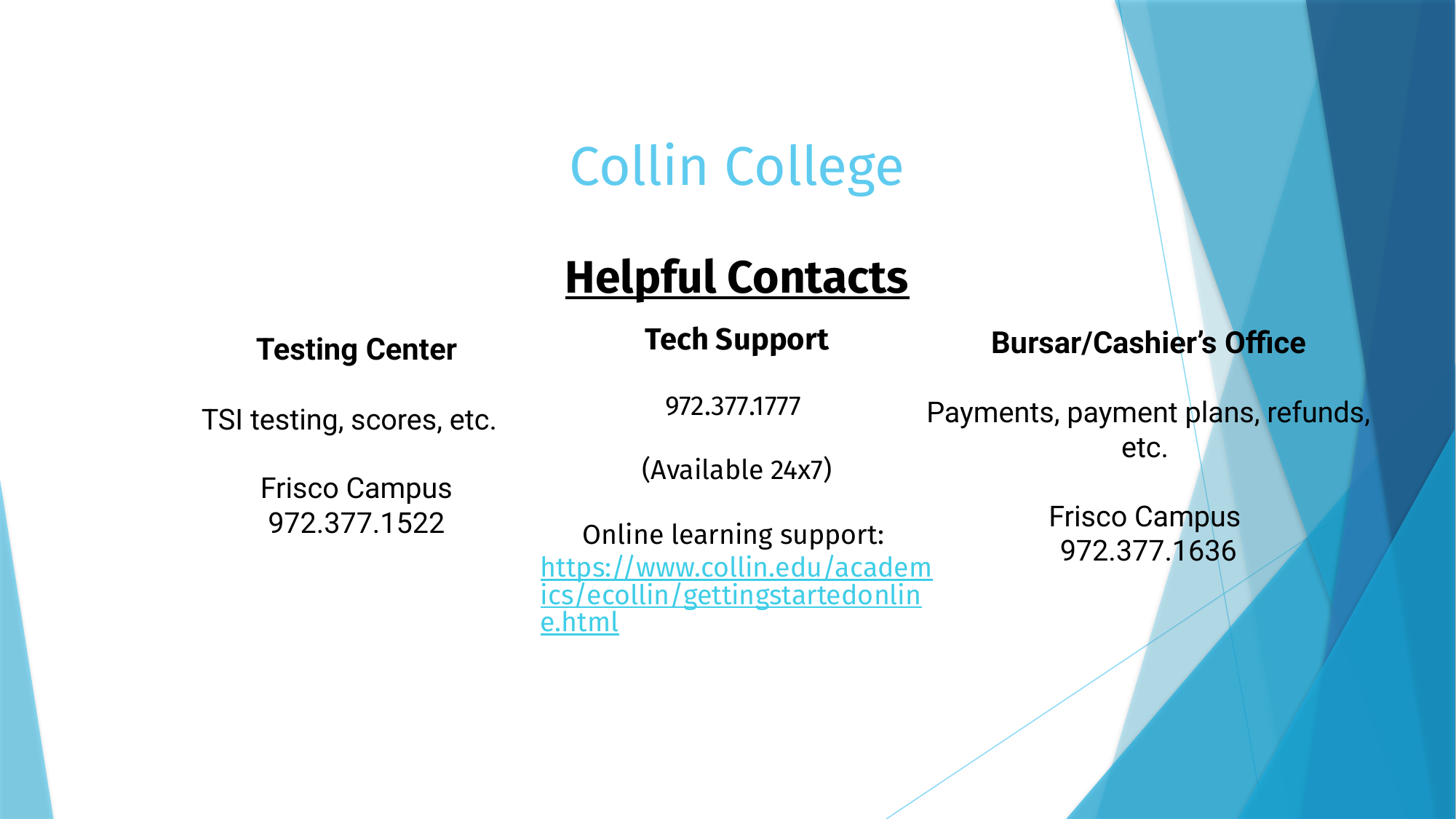

# Collin College
Helpful Contacts
Tech Support
972.377.1777
(Available 24x7)
Online learning support: https://www.collin.edu/academics/ecollin/gettingstartedonline.html
Bursar/Cashier’s Office

Payments, payment plans, refunds, etc.

Frisco Campus
972.377.1636
Testing Center

TSI testing, scores, etc.

Frisco Campus
972.377.1522